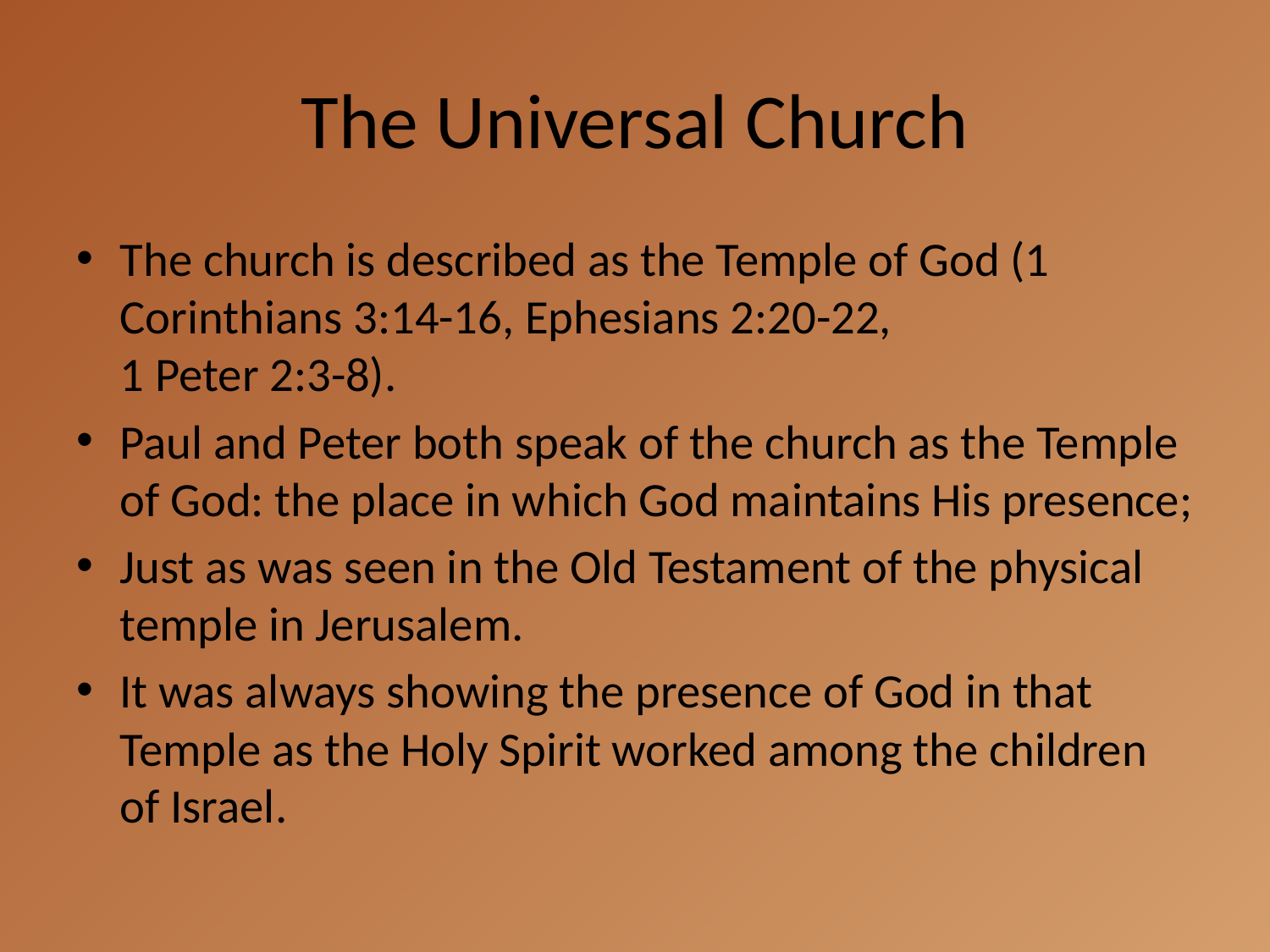

# The Universal Church
The church is described as the Temple of God (1 Corinthians 3:14-16, Ephesians 2:20-22,
1 Peter 2:3-8).
Paul and Peter both speak of the church as the Temple of God: the place in which God maintains His presence;
Just as was seen in the Old Testament of the physical temple in Jerusalem.
It was always showing the presence of God in that Temple as the Holy Spirit worked among the children of Israel.